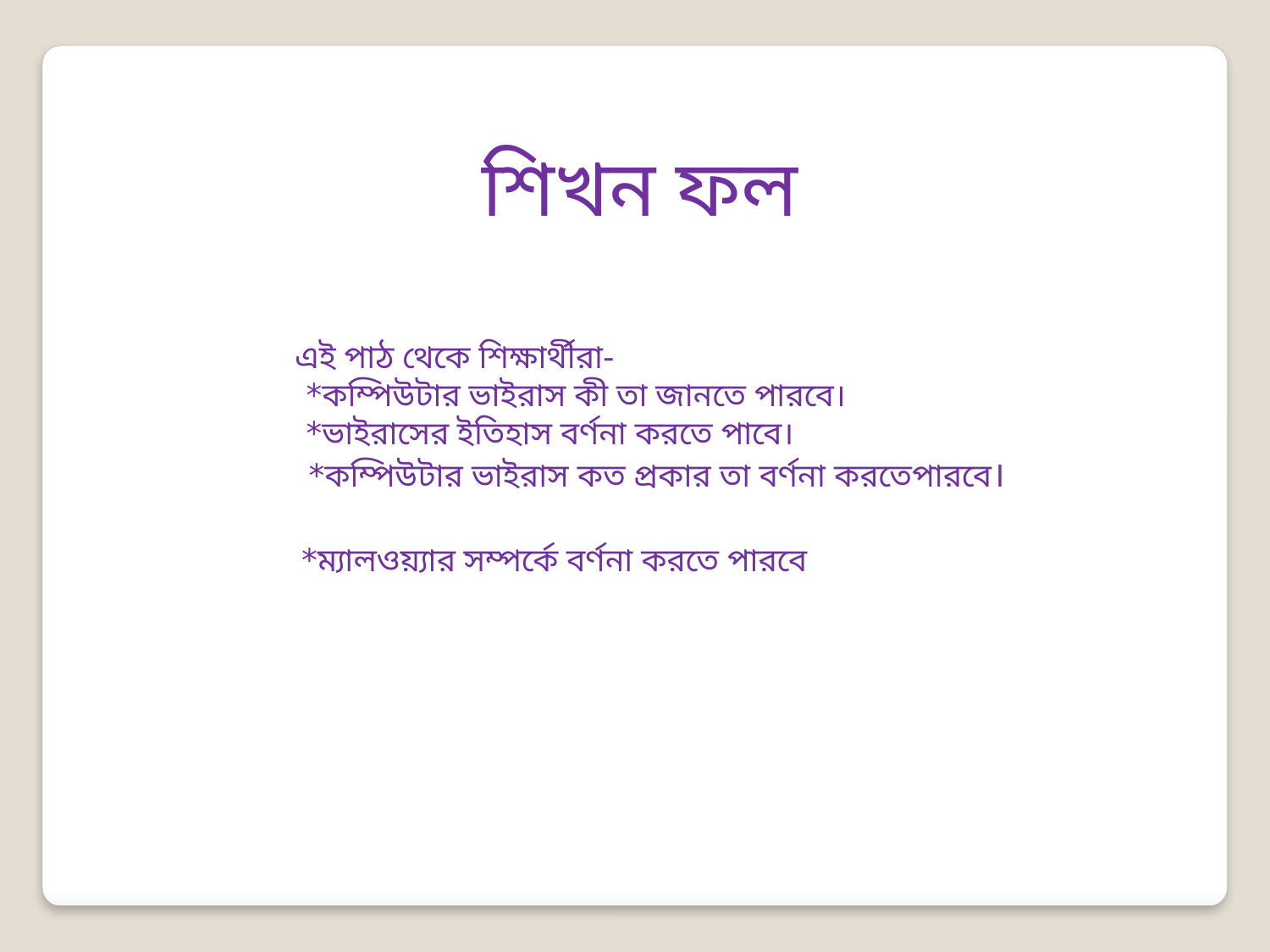

শিখন ফল
      এই পাঠ থেকে শিক্ষার্থীরা-
      *কম্পিউটার ভাইরাস কী তা জানতে পারবে।
      *ভাইরাসের ইতিহাস বর্ণনা করতে পাবে।
      *কম্পিউটার ভাইরাস কত প্রকার তা বর্ণনা করতেপারবে।
     *ম্যালওয়্যার সম্পর্কে বর্ণনা করতে পারবে